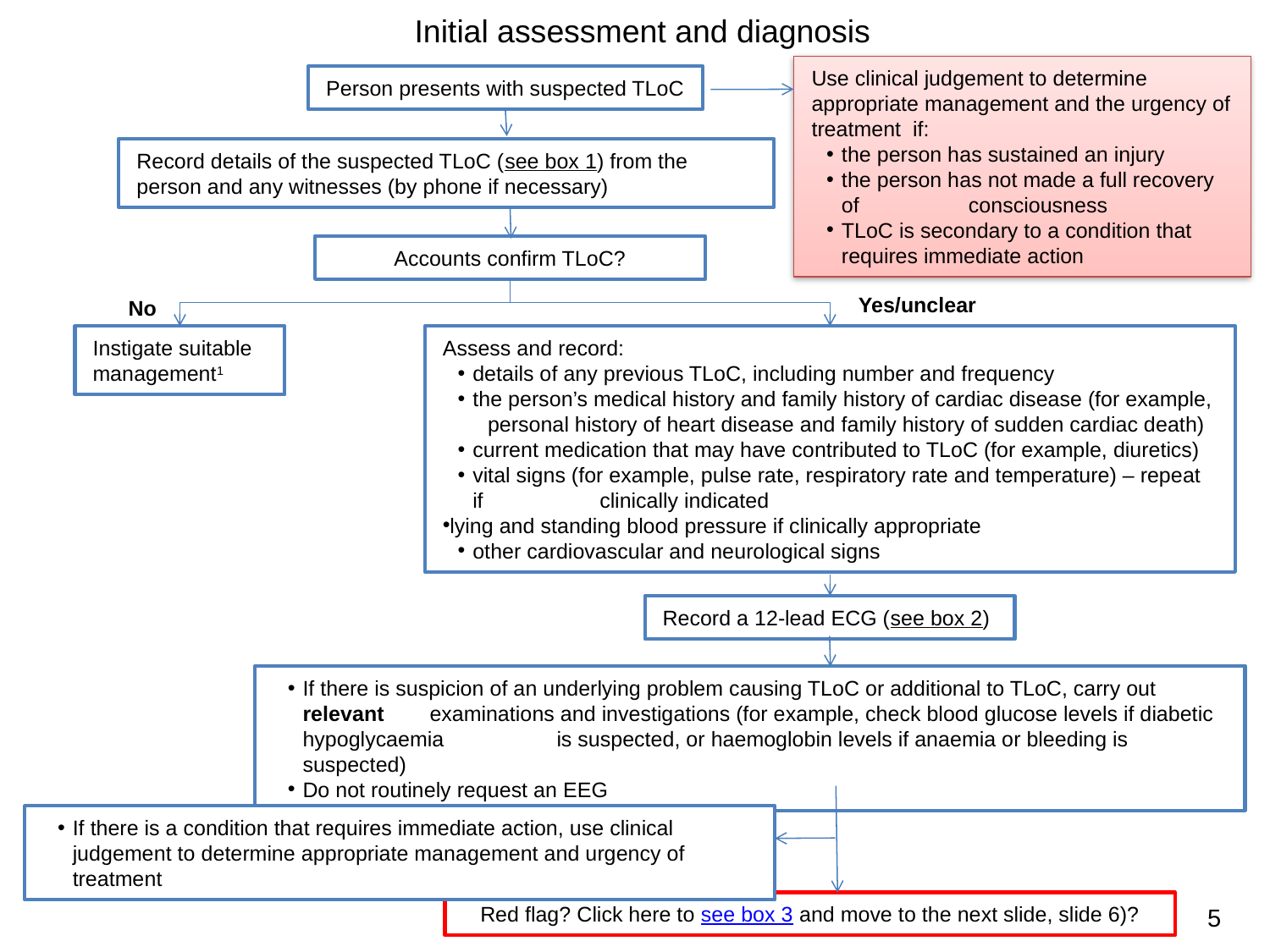

Initial assessment and diagnosis
Use clinical judgement to determine appropriate management and the urgency of treatment  if:
the person has sustained an injury
the person has not made a full recovery of 	consciousness
TLoC is secondary to a condition that 	requires immediate action
Person presents with suspected TLoC
Record details of the suspected TLoC (see box 1) from the person and any witnesses (by phone if necessary)
Accounts confirm TLoC?
Yes/unclear
No
Instigate suitable management1
Assess and record:
details of any previous TLoC, including number and frequency
the person’s medical history and family history of cardiac disease (for example, 	personal history of heart disease and family history of sudden cardiac death)
current medication that may have contributed to TLoC (for example, diuretics)
vital signs (for example, pulse rate, respiratory rate and temperature) – repeat if 	clinically indicated
lying and standing blood pressure if clinically appropriate
other cardiovascular and neurological signs
Record a 12-lead ECG (see box 2)
If there is suspicion of an underlying problem causing TLoC or additional to TLoC, carry out relevant 	examinations and investigations (for example, check blood glucose levels if diabetic hypoglycaemia 	is suspected, or haemoglobin levels if anaemia or bleeding is suspected)
Do not routinely request an EEG
If there is a condition that requires immediate action, use clinical judgement to determine appropriate management and urgency of treatment
Red flag? Click here to see box 3 and move to the next slide, slide 6)?
5